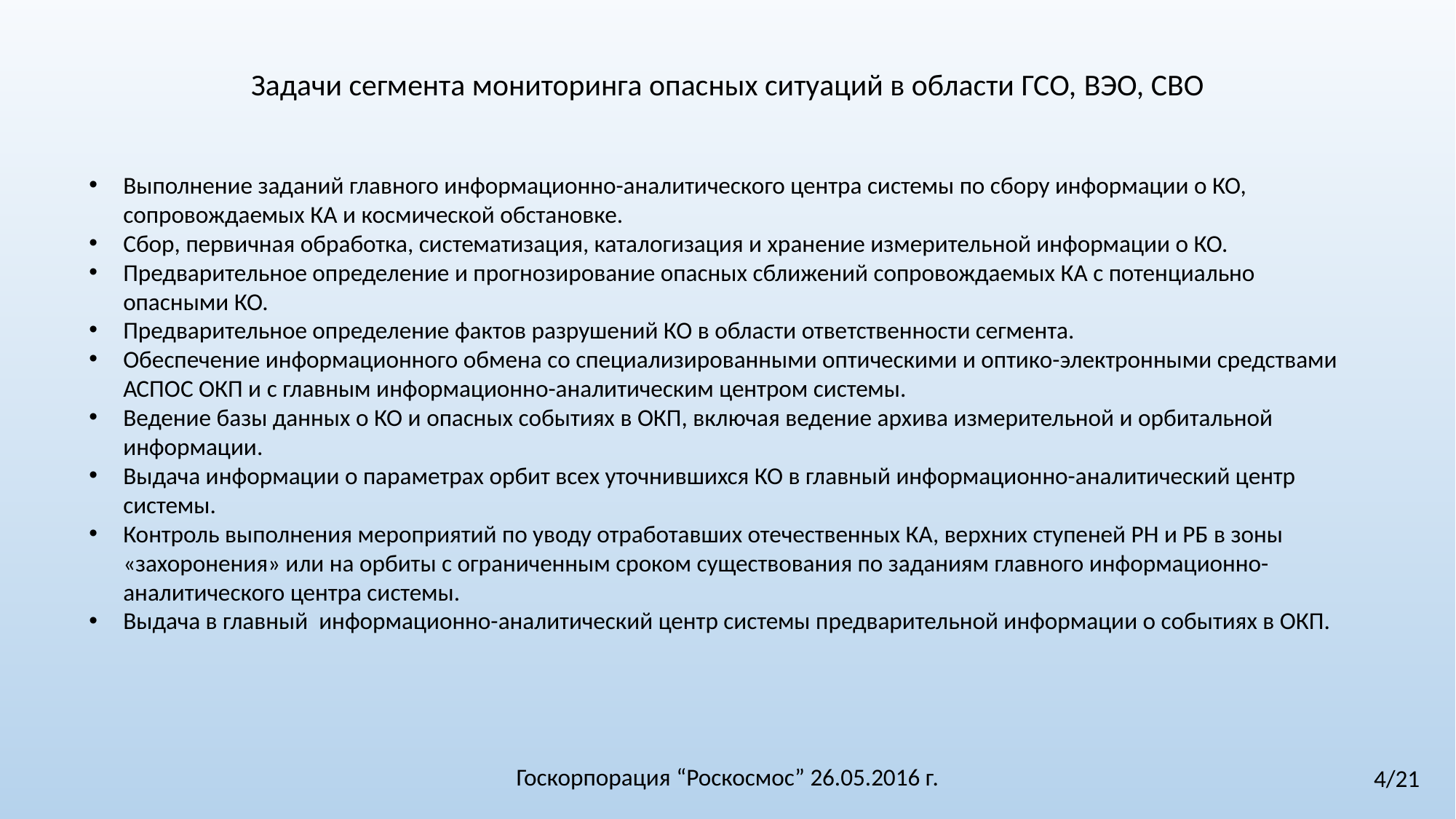

Задачи сегмента мониторинга опасных ситуаций в области ГСО, ВЭО, СВО
Выполнение заданий главного информационно-аналитического центра системы по сбору информации о КО, сопровождаемых КА и космической обстановке.
Сбор, первичная обработка, систематизация, каталогизация и хранение измерительной информации о КО.
Предварительное определение и прогнозирование опасных сближений сопровождаемых КА с потенциально опасными КО.
Предварительное определение фактов разрушений КО в области ответственности сегмента.
Обеспечение информационного обмена со специализированными оптическими и оптико-электронными средствами АСПОС ОКП и с главным информационно-аналитическим центром системы.
Ведение базы данных о КО и опасных событиях в ОКП, включая ведение архива измерительной и орбитальной информации.
Выдача информации о параметрах орбит всех уточнившихся КО в главный информационно-аналитический центр системы.
Контроль выполнения мероприятий по уводу отработавших отечественных КА, верхних ступеней РН и РБ в зоны «захоронения» или на орбиты с ограниченным сроком существования по заданиям главного информационно-аналитического центра системы.
Выдача в главный  информационно-аналитический центр системы предварительной информации о событиях в ОКП.
Госкорпорация “Роскосмос” 26.05.2016 г.
4/21